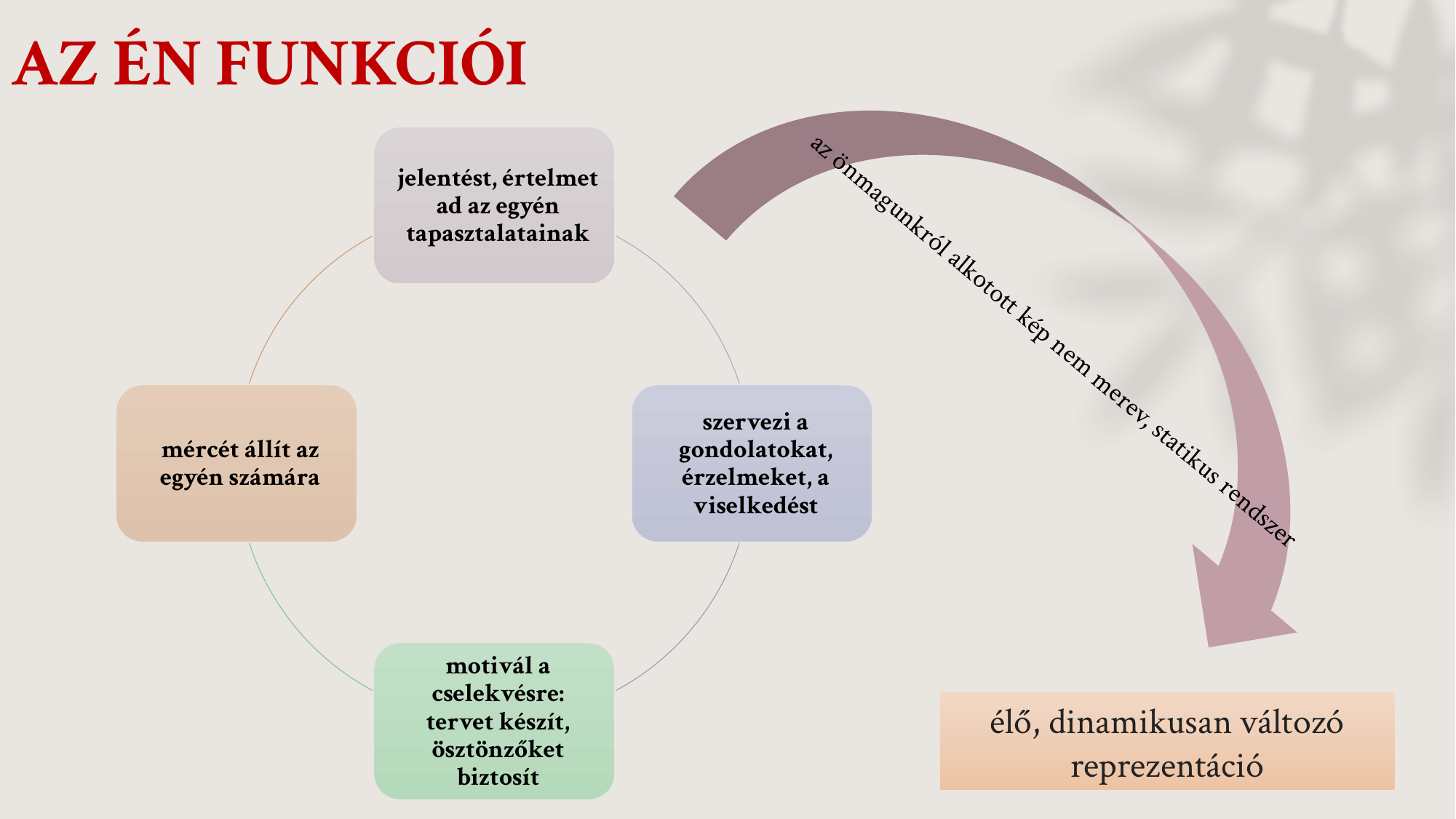

# AZ ÉN FUNKCIÓI
jelentést, értelmet ad az egyén tapasztalatainak
szervezi a gondolatokat, érzelmeket, a viselkedést
motivál a cselekvésre: tervet készít, ösztönzőket biztosít
mércét állít az egyén számára
az önmagunkról alkotott kép nem merev, statikus rendszer
élő, dinamikusan változó reprezentáció